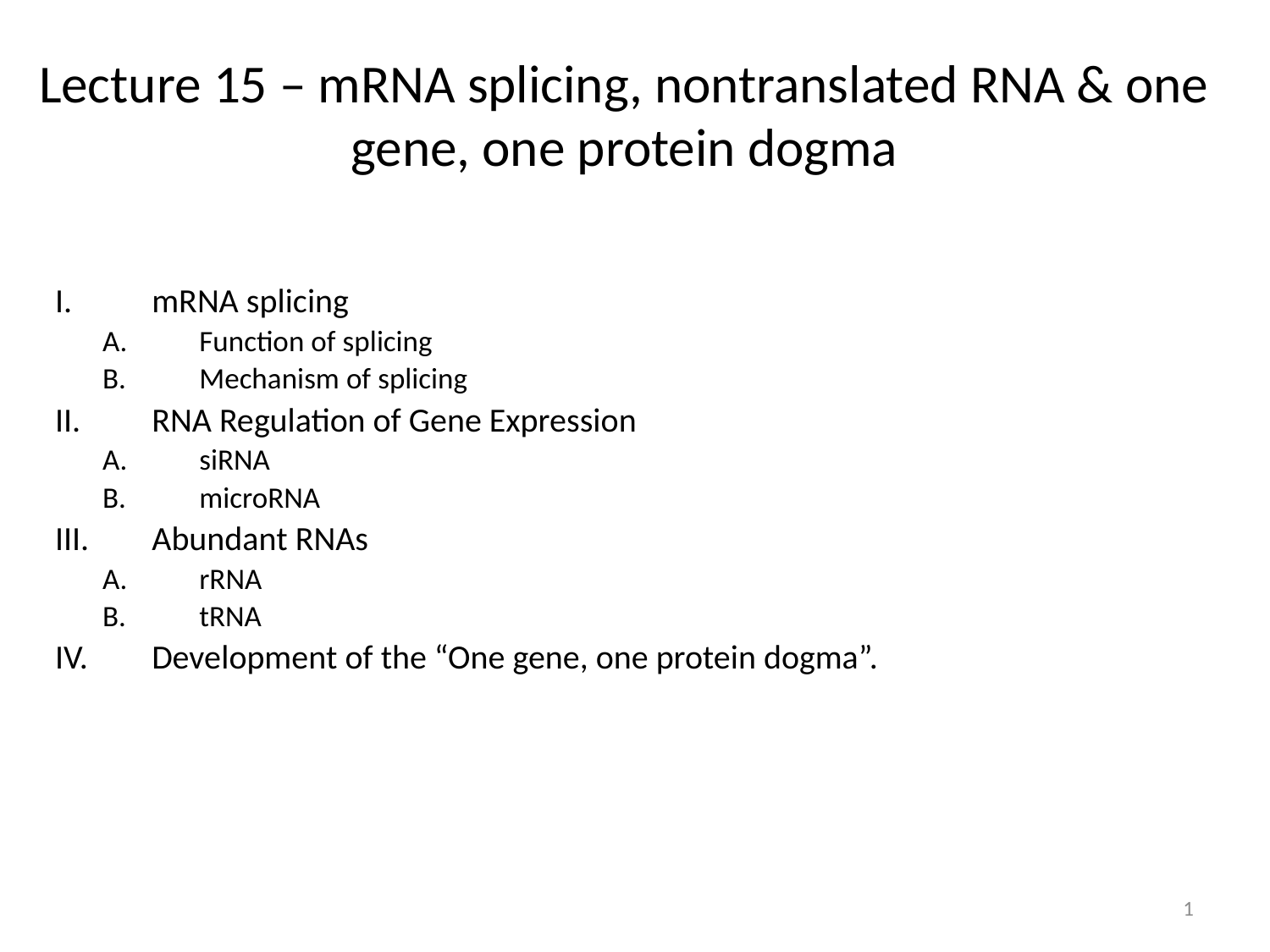

# Lecture 15 – mRNA splicing, nontranslated RNA & one gene, one protein dogma

mRNA splicing
Function of splicing
Mechanism of splicing
RNA Regulation of Gene Expression
siRNA
microRNA
Abundant RNAs
rRNA
tRNA
Development of the “One gene, one protein dogma”.

1